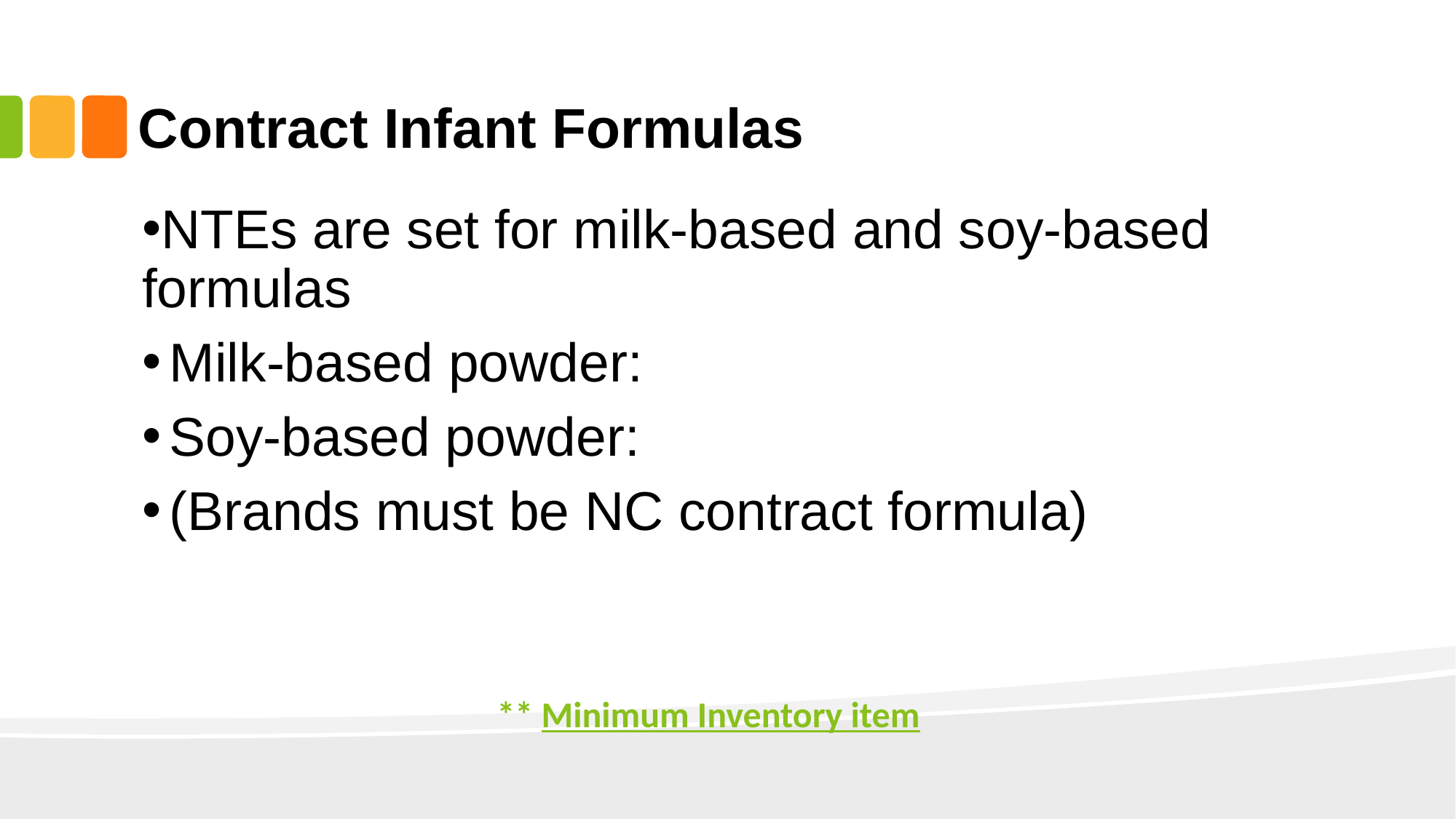

# Contract Infant Formulas
NTEs are set for milk-based and soy-based formulas
Milk-based powder:
Soy-based powder:
(Brands must be NC contract formula)

** Minimum Inventory item